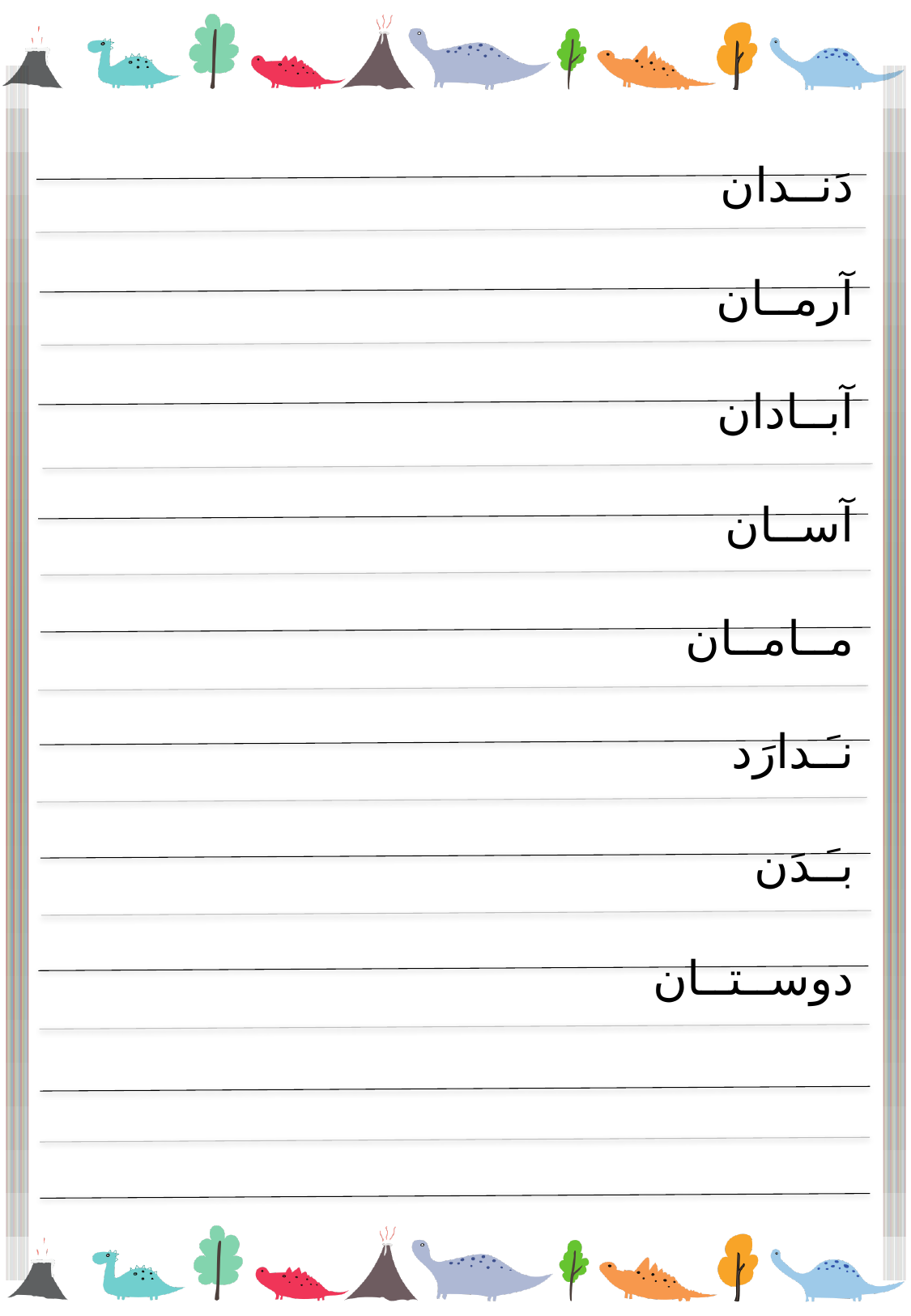

دَنــدان
آرمــان
آبــادان
آســان
مــامــان
نـَـدارَد
بـَـدَن
دوســتــان